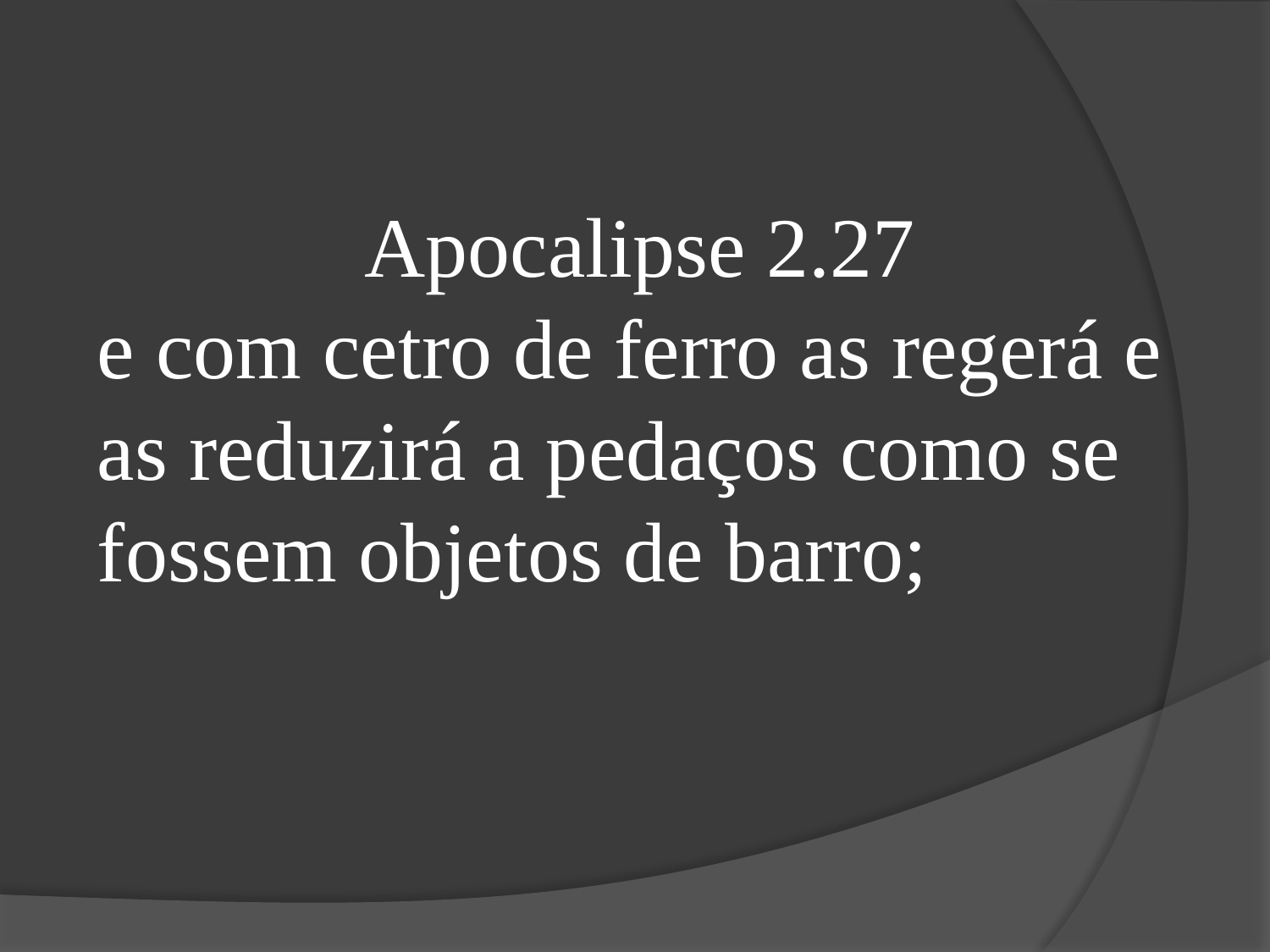

Apocalipse 2.27
e com cetro de ferro as regerá e as reduzirá a pedaços como se fossem objetos de barro;